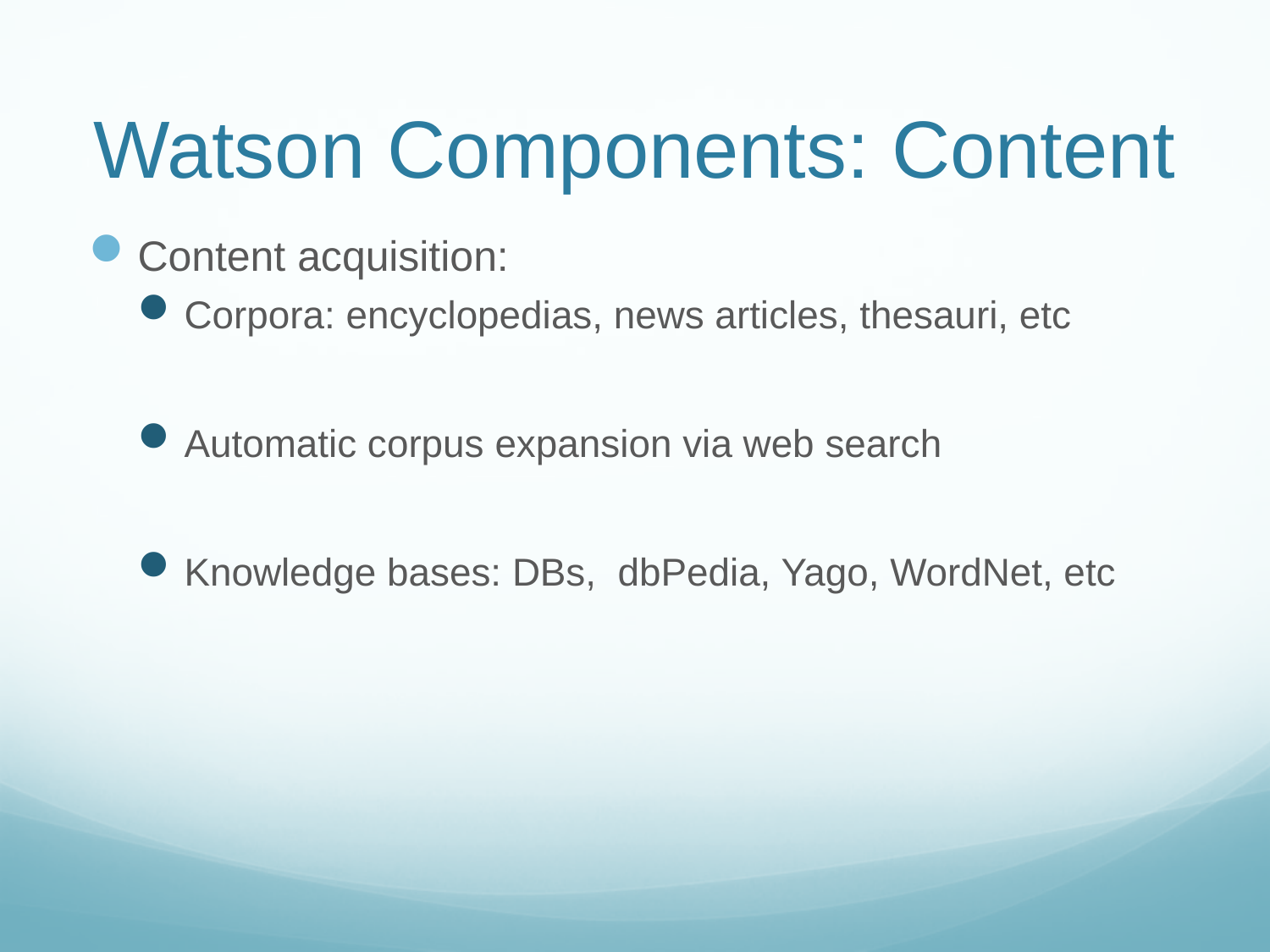

# Watson Components: Content
Content acquisition:
Corpora: encyclopedias, news articles, thesauri, etc

Automatic corpus expansion via web search

Knowledge bases: DBs,  dbPedia, Yago, WordNet, etc